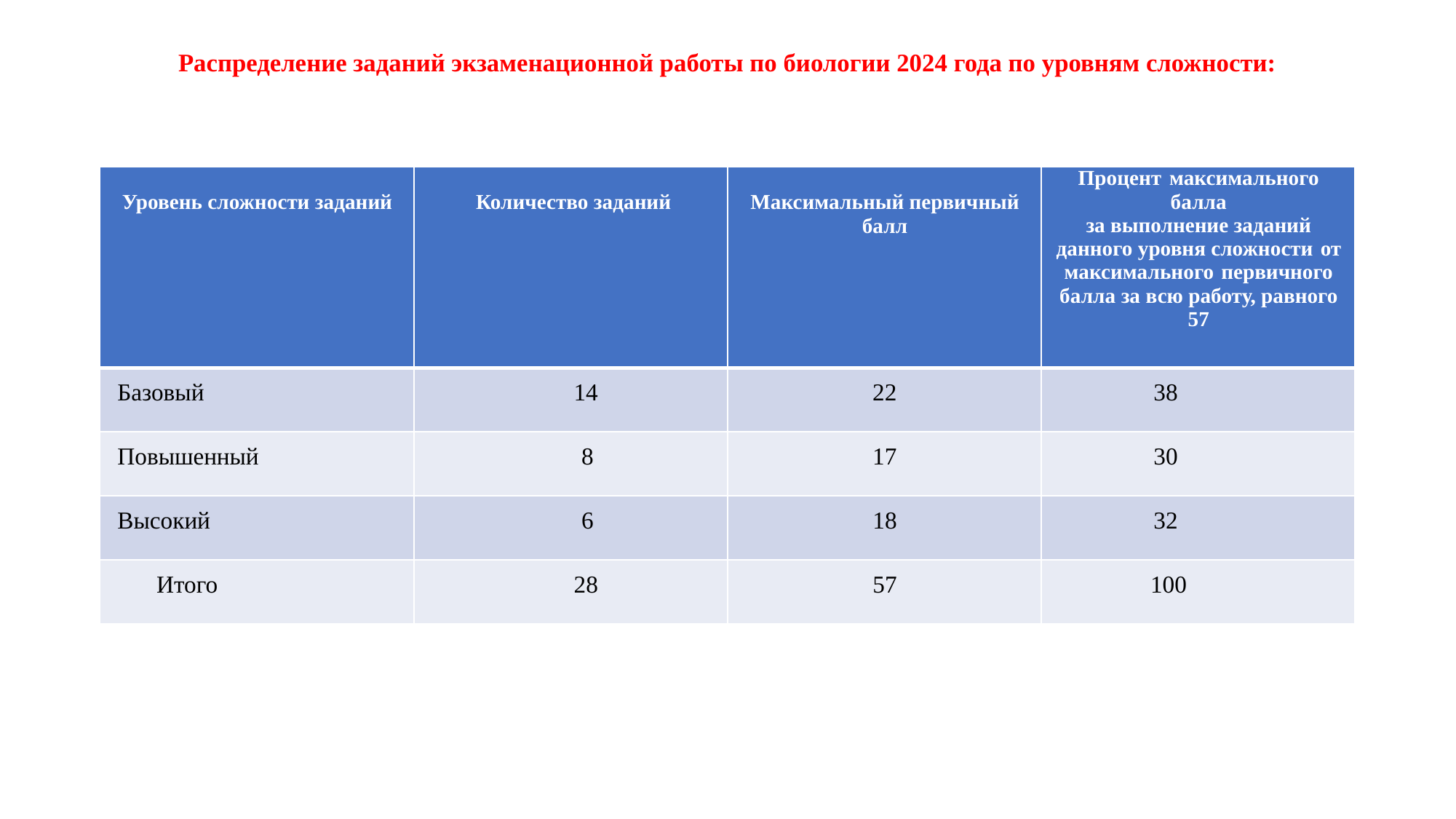

# Распределение заданий экзаменационной работы по биологии 2024 года по уровням сложности:
| Уровень сложности заданий | Количество заданий | Максимальный первичный балл | Процент максимального балла за выполнение заданий данного уровня сложности от максимального первичного балла за всю работу, равного 57 |
| --- | --- | --- | --- |
| Базовый | 14 | 22 | 38 |
| Повышенный | 8 | 17 | 30 |
| Высокий | 6 | 18 | 32 |
| Итого | 28 | 57 | 100 |